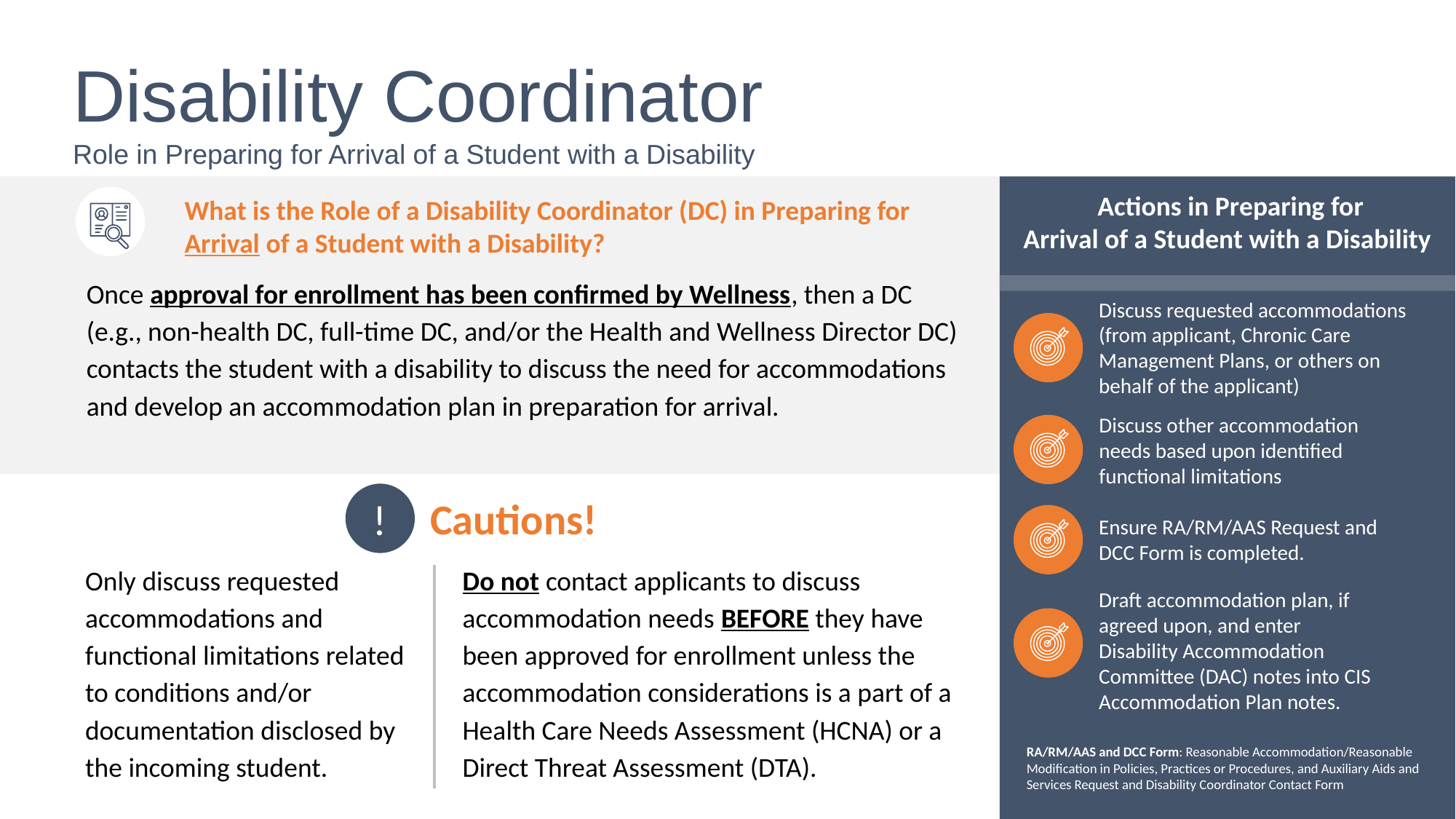

Disability Coordinator
Role in Preparing for Arrival of a Student with a Disability

Actions in Preparing for
Arrival of a Student with a Disability

What is the Role of a Disability Coordinator (DC) in Preparing for
Arrival of a Student with a Disability?
Responsibilities in
Preparation for Arrival
Once approval for enrollment has been confirmed by Wellness, then a DC (e.g., non-health DC, full-time DC, and/or the Health and Wellness Director DC) contacts the student with a disability to discuss the need for accommodations and develop an accommodation plan in preparation for arrival.

Discuss requested accommodations (from applicant, Chronic Care Management Plans, or others on behalf of the applicant)

Discuss other accommodation needs based upon identified functional limitations

!
Cautions!

Ensure RA/RM/AAS Request and DCC Form is completed.
Only discuss requested accommodations and functional limitations related to conditions and/or documentation disclosed by the incoming student.
Do not contact applicants to discuss accommodation needs BEFORE they have been approved for enrollment unless the accommodation considerations is a part of a Health Care Needs Assessment (HCNA) or a Direct Threat Assessment (DTA).
Draft accommodation plan, if agreed upon, and enter Disability Accommodation Committee (DAC) notes into CIS Accommodation Plan notes.

RA/RM/AAS and DCC Form: Reasonable Accommodation/Reasonable Modification in Policies, Practices or Procedures, and Auxiliary Aids and Services Request and Disability Coordinator Contact Form